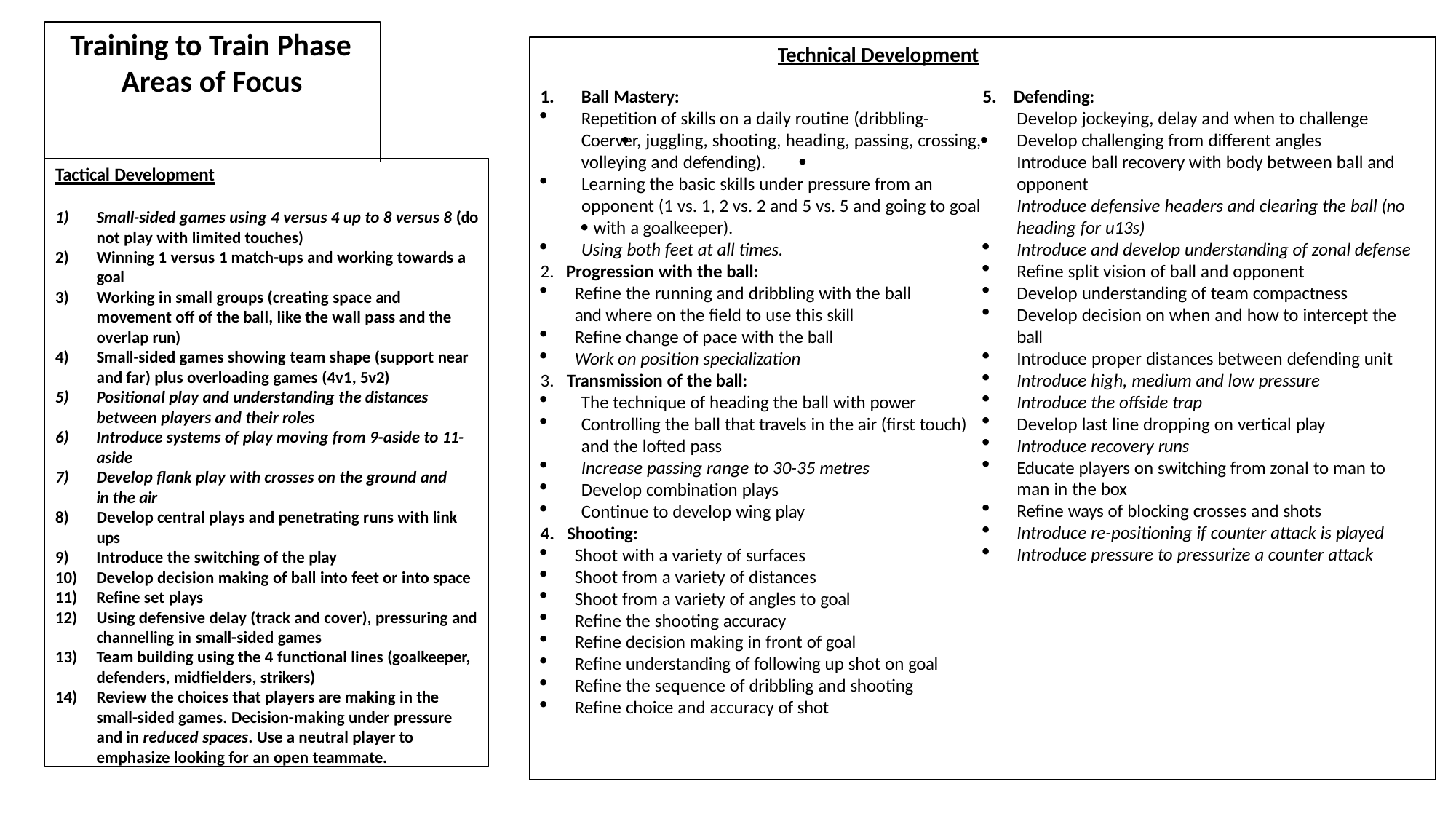

# Training to Train Phase Areas of Focus

Technical Development
1.
Ball Mastery:
Defending:
Develop jockeying, delay and when to challenge Develop challenging from different angles Introduce ball recovery with body between ball and opponent
Introduce defensive headers and clearing the ball (no heading for u13s)
Introduce and develop understanding of zonal defense
Refine split vision of ball and opponent
Develop understanding of team compactness
Develop decision on when and how to intercept the ball
Introduce proper distances between defending unit
Introduce high, medium and low pressure
Introduce the offside trap
Develop last line dropping on vertical play
Introduce recovery runs
Educate players on switching from zonal to man to man in the box
Refine ways of blocking crosses and shots
Introduce re-positioning if counter attack is played
Introduce pressure to pressurize a counter attack
Repetition of skills on a daily routine (dribbling-	•
Coerver, juggling, shooting, heading, passing, crossing,•
volleying and defending).	•

Tactical Development
Small-sided games using 4 versus 4 up to 8 versus 8 (do not play with limited touches)
Winning 1 versus 1 match-ups and working towards a goal
Working in small groups (creating space and movement off of the ball, like the wall pass and the overlap run)
Small-sided games showing team shape (support near and far) plus overloading games (4v1, 5v2)
Positional play and understanding the distances between players and their roles
Introduce systems of play moving from 9-aside to 11-
aside
Develop flank play with crosses on the ground and in the air
Develop central plays and penetrating runs with link ups
Introduce the switching of the play
Develop decision making of ball into feet or into space
Refine set plays
Using defensive delay (track and cover), pressuring and channelling in small-sided games
Team building using the 4 functional lines (goalkeeper, defenders, midfielders, strikers)
Review the choices that players are making in the small-sided games. Decision-making under pressure and in reduced spaces. Use a neutral player to emphasize looking for an open teammate.
Learning the basic skills under pressure from an opponent (1 vs. 1, 2 vs. 2 and 5 vs. 5 and going to goal • with a goalkeeper).
Using both feet at all times.
2.  Progression with the ball:
Refine the running and dribbling with the ball and where on the field to use this skill
Refine change of pace with the ball
Work on position specialization
3.  Transmission of the ball:
The technique of heading the ball with power
Controlling the ball that travels in the air (first touch)
and the lofted pass
Increase passing range to 30-35 metres
Develop combination plays
Continue to develop wing play
4.  Shooting:
Shoot with a variety of surfaces
Shoot from a variety of distances
Shoot from a variety of angles to goal
Refine the shooting accuracy
Refine decision making in front of goal
Refine understanding of following up shot on goal
Refine the sequence of dribbling and shooting
Refine choice and accuracy of shot